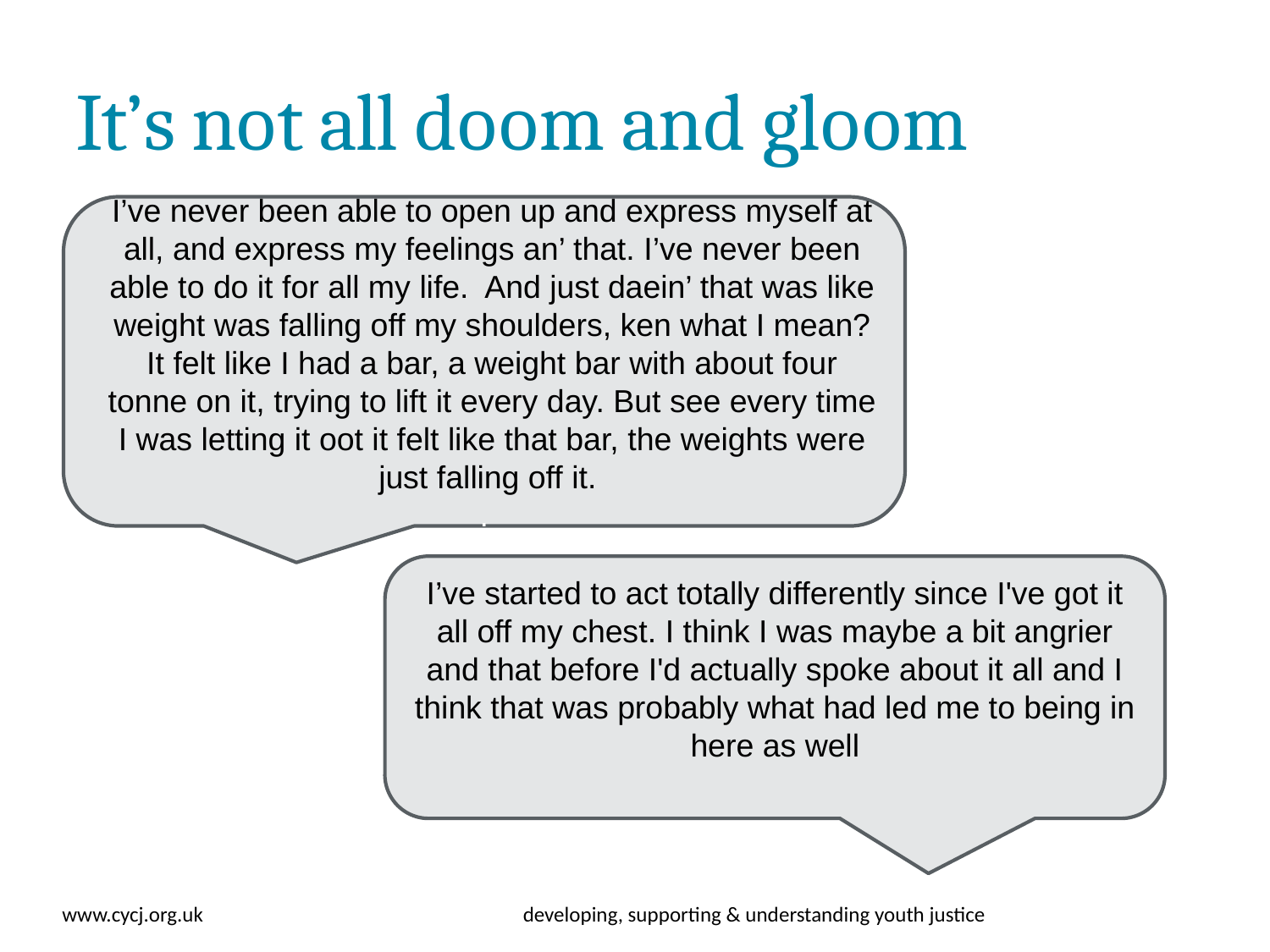

# It’s not all doom and gloom
I’ve never been able to open up and express myself at all, and express my feelings an’ that. I’ve never been able to do it for all my life.  And just daein’ that was like weight was falling off my shoulders, ken what I mean? It felt like I had a bar, a weight bar with about four tonne on it, trying to lift it every day. But see every time I was letting it oot it felt like that bar, the weights were just falling off it.
.

I’ve started to act totally differently since I've got it all off my chest. I think I was maybe a bit angrier and that before I'd actually spoke about it all and I think that was probably what had led me to being in here as well